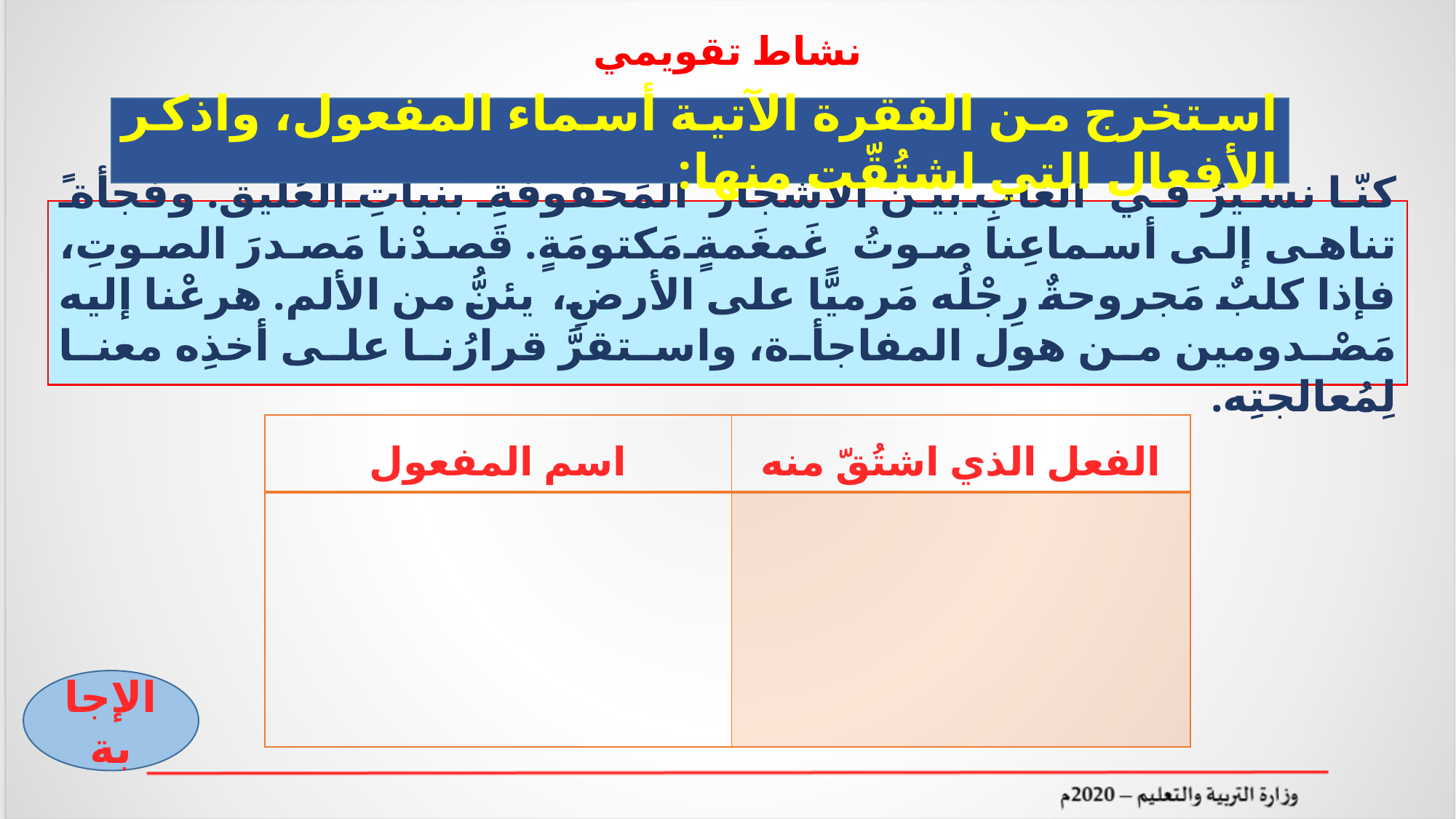

# نشاط تقويمي
استخرج من الفقرة الآتية أسماء المفعول، واذكر الأفعال التي اشتُقّت منها:
كنّا نسيرُ في الغابِ بين الأشجار المَحفوفَةِ بنباتِ العُلَّيق. وفجأةً تناهى إلى أسماعِنا صوتُ غَمغَمةٍ مَكتومَةٍ. قَصدْنا مَصدرَ الصوتِ، فإذا كلبٌ مَجروحةٌ رِجْلُه مَرميًّا على الأرضِ، يئنُّ من الألم. هرعْنا إليه مَصْدومين من هول المفاجأة، واستقرَّ قرارُنا على أخذِه معنا لِمُعالجتِه.
| اسم المفعول | الفعل الذي اشتُقّ منه |
| --- | --- |
|  |  |
الإجابة